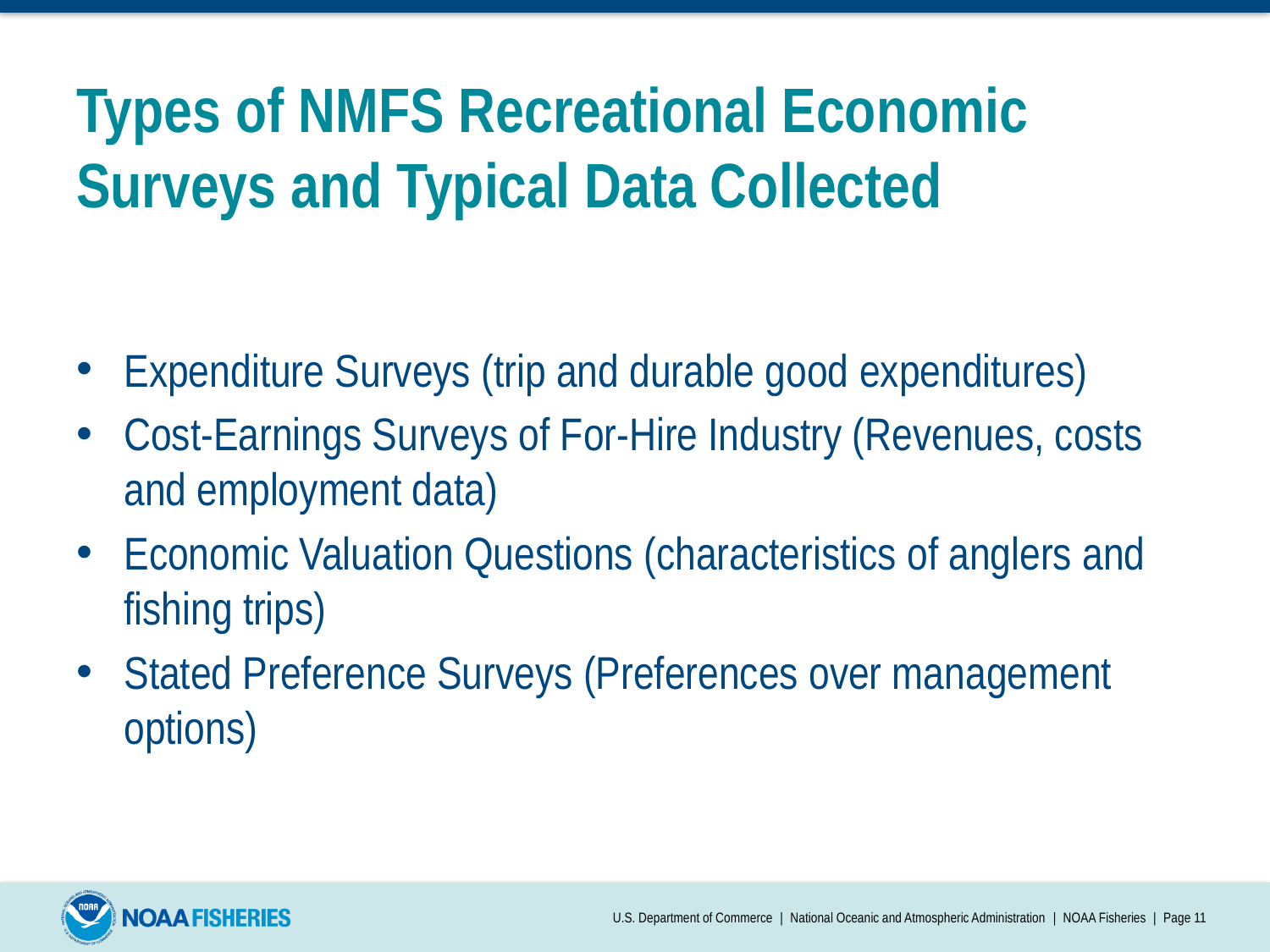

# Types of NMFS Recreational Economic Surveys and Typical Data Collected

Expenditure Surveys (trip and durable good expenditures)
Cost-Earnings Surveys of For-Hire Industry (Revenues, costs and employment data)
Economic Valuation Questions (characteristics of anglers and fishing trips)
Stated Preference Surveys (Preferences over management options)
U.S. Department of Commerce | National Oceanic and Atmospheric Administration | NOAA Fisheries | Page 11